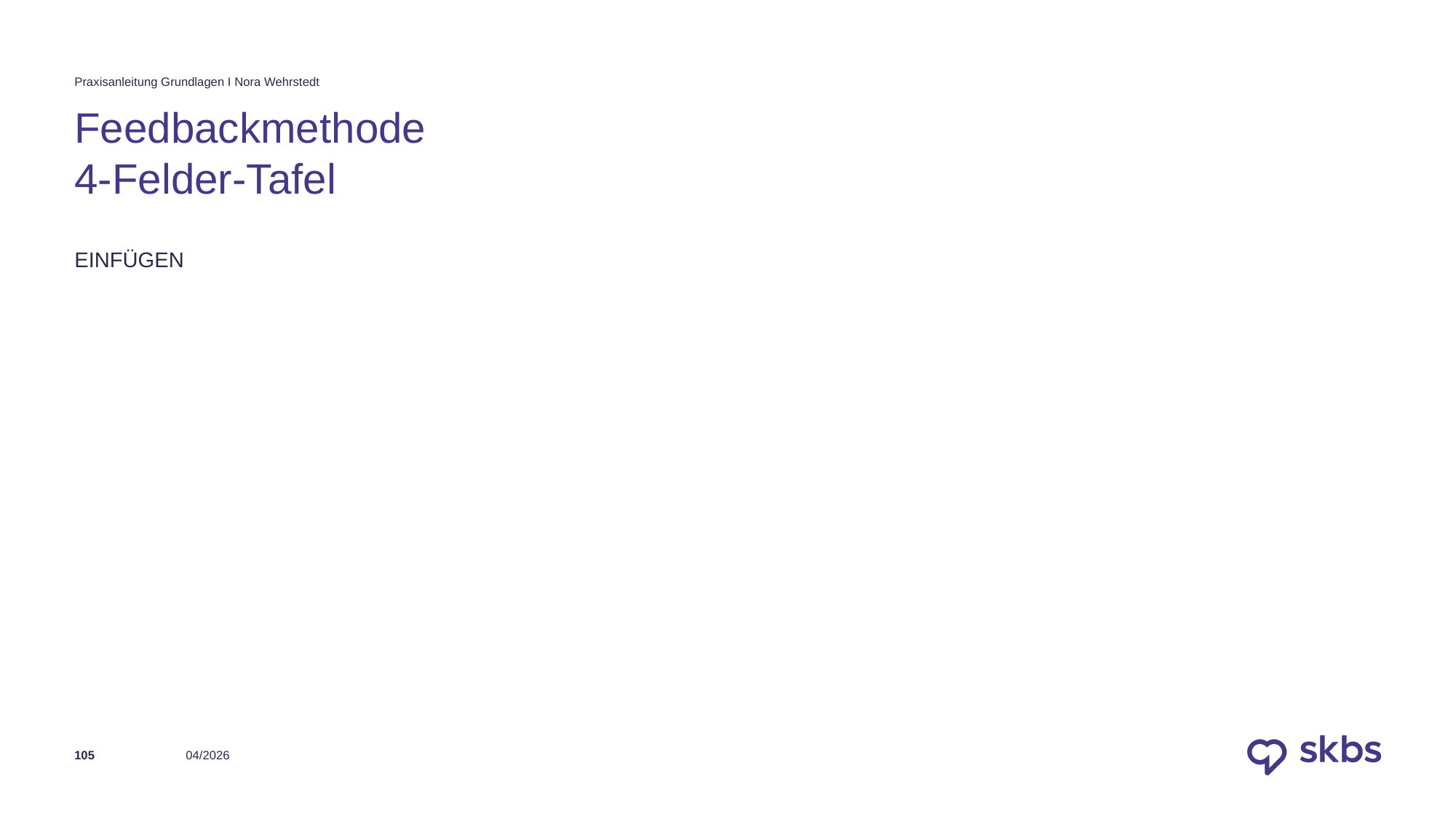

Praxisanleitung Grundlagen I Nora Wehrstedt
# Feedbackmethode 4-Felder-Tafel

EINFÜGEN
105
04/2026